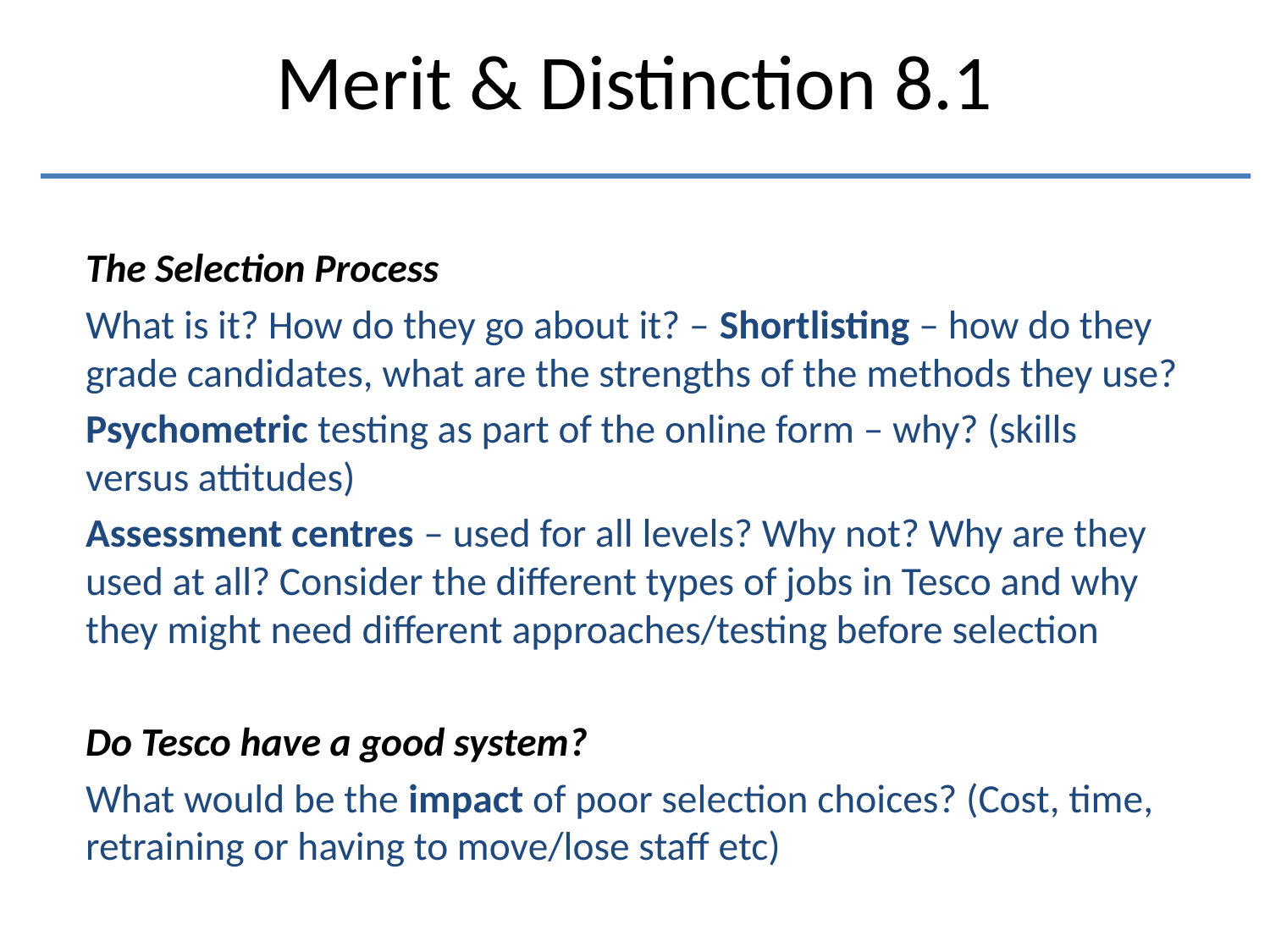

# Merit & Distinction 8.1
The Selection Process
What is it? How do they go about it? – Shortlisting – how do they grade candidates, what are the strengths of the methods they use?
Psychometric testing as part of the online form – why? (skills versus attitudes)
Assessment centres – used for all levels? Why not? Why are they used at all? Consider the different types of jobs in Tesco and why they might need different approaches/testing before selection

Do Tesco have a good system?
What would be the impact of poor selection choices? (Cost, time, retraining or having to move/lose staff etc)